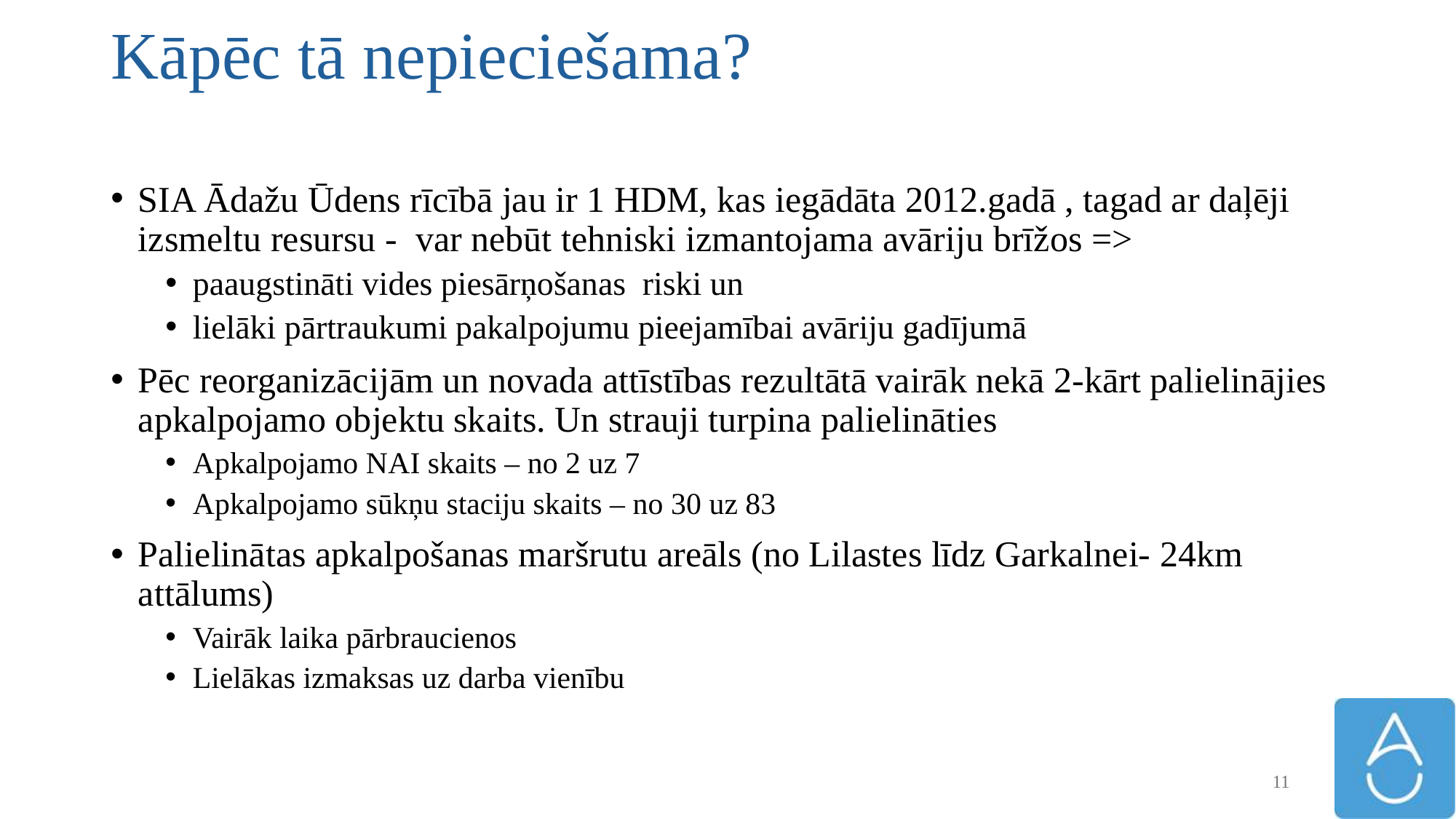

# Kāpēc tā nepieciešama?
SIA Ādažu Ūdens rīcībā jau ir 1 HDM, kas iegādāta 2012.gadā , tagad ar daļēji izsmeltu resursu -  var nebūt tehniski izmantojama avāriju brīžos =>
paaugstināti vides piesārņošanas  riski un
lielāki pārtraukumi pakalpojumu pieejamībai avāriju gadījumā
Pēc reorganizācijām un novada attīstības rezultātā vairāk nekā 2-kārt palielinājies apkalpojamo objektu skaits. Un strauji turpina palielināties
Apkalpojamo NAI skaits – no 2 uz 7
Apkalpojamo sūkņu staciju skaits – no 30 uz 83
Palielinātas apkalpošanas maršrutu areāls (no Lilastes līdz Garkalnei- 24km attālums)
Vairāk laika pārbraucienos
Lielākas izmaksas uz darba vienību

11